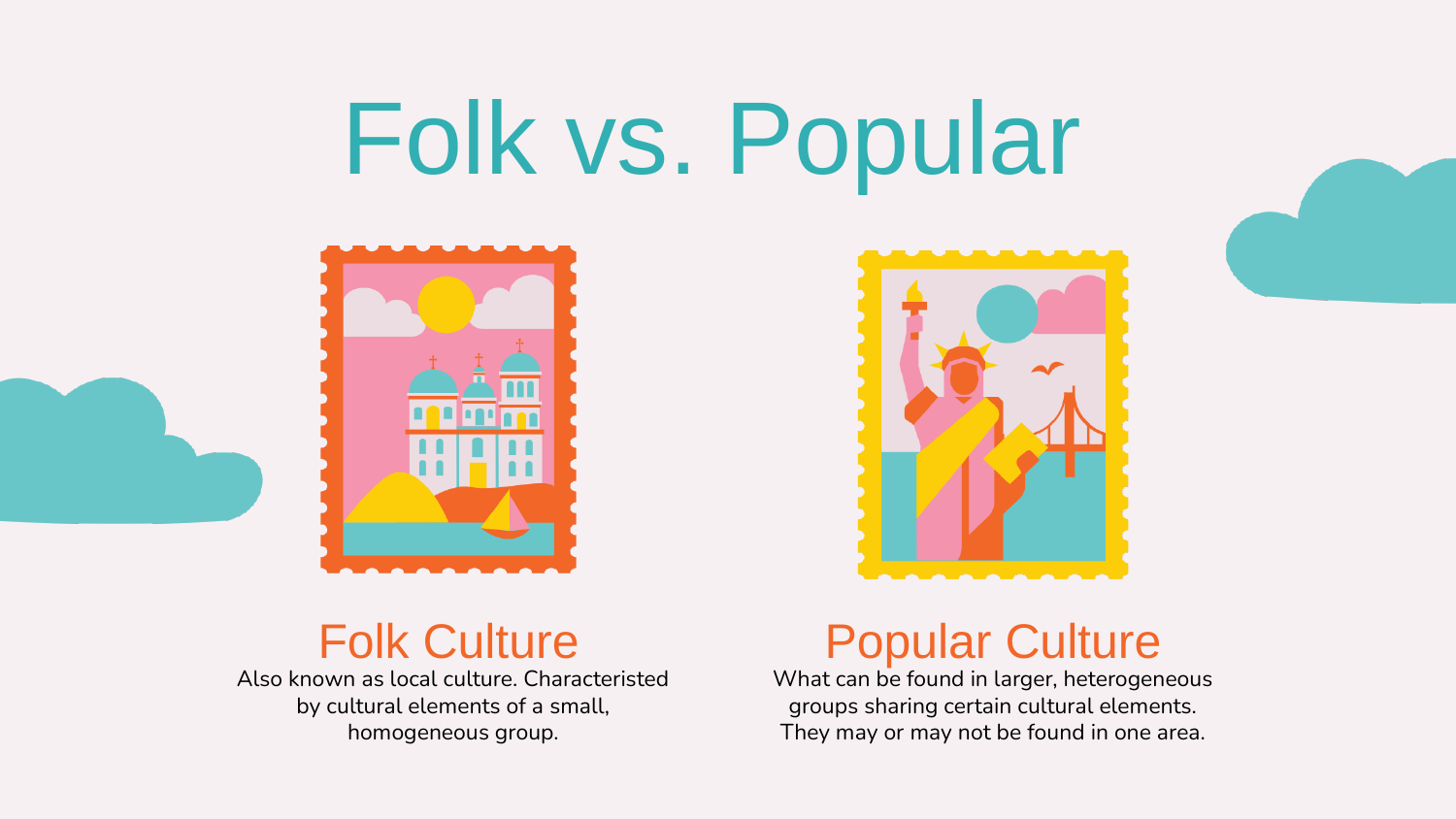

Folk vs. Popular

Folk Culture
Popular Culture
Also known as local culture. Characteristed by cultural elements of a small, homogeneous group.
What can be found in larger, heterogeneous groups sharing certain cultural elements. They may or may not be found in one area.